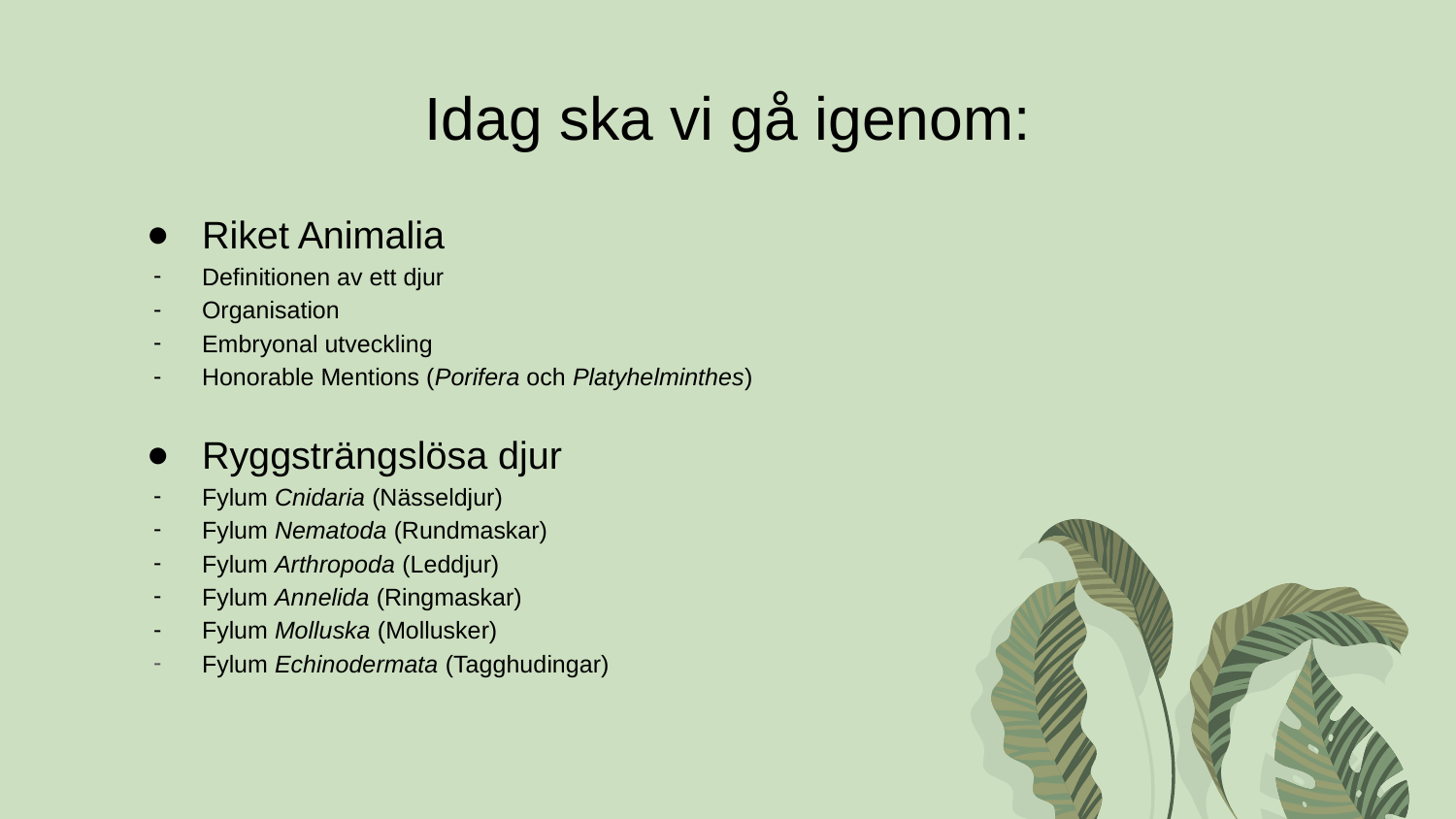

# Idag ska vi gå igenom:
Riket Animalia
Definitionen av ett djur
Organisation
Embryonal utveckling
Honorable Mentions (Porifera och Platyhelminthes)

Ryggsträngslösa djur
Fylum Cnidaria (Nässeldjur)
Fylum Nematoda (Rundmaskar)
Fylum Arthropoda (Leddjur)
Fylum Annelida (Ringmaskar)
Fylum Molluska (Mollusker)
Fylum Echinodermata (Tagghudingar)